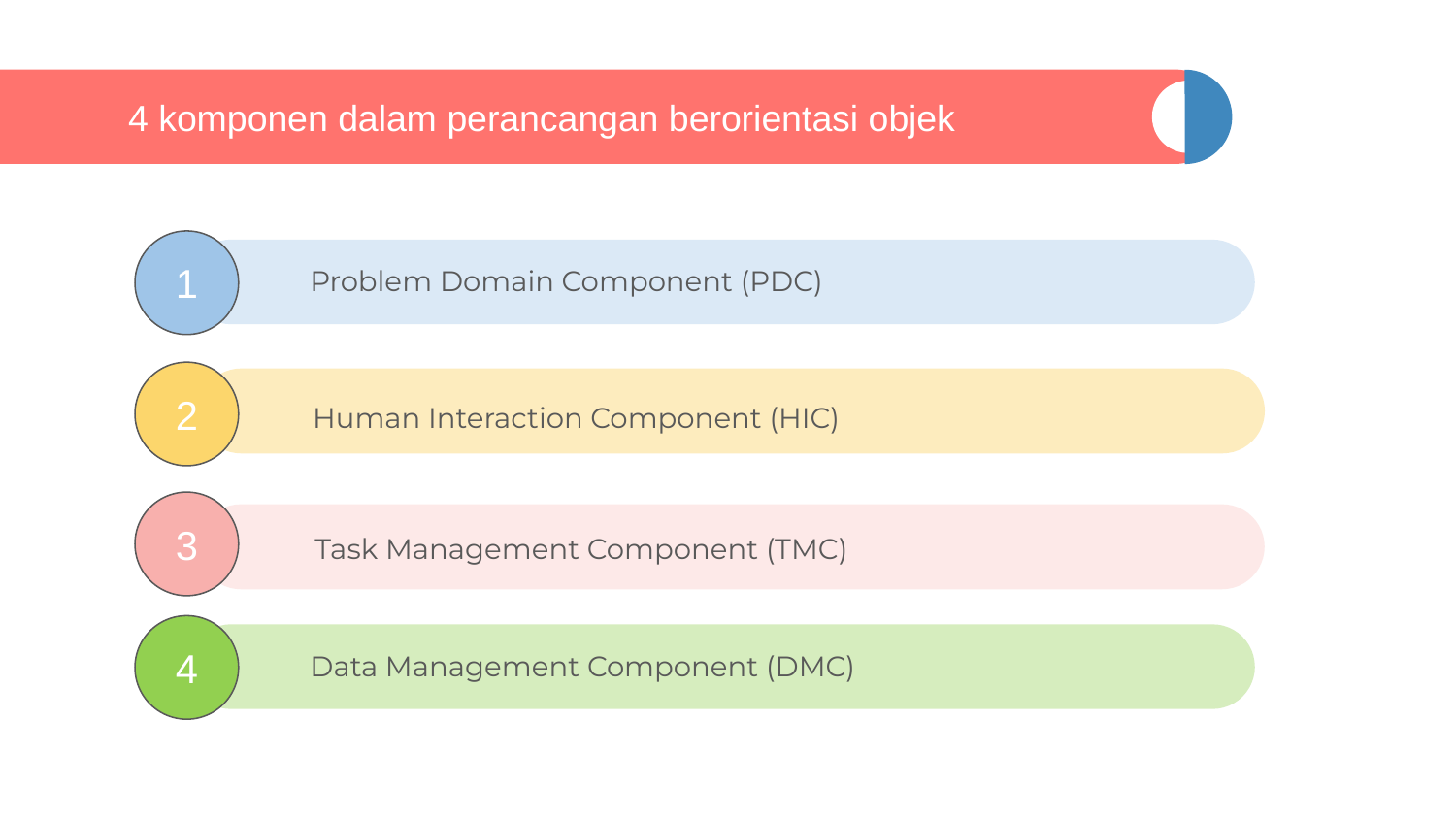

# 4 komponen dalam perancangan berorientasi objek
1

Problem Domain Component (PDC)
2

Human Interaction Component (HIC)
3

Task Management Component (TMC)
4

Data Management Component (DMC)